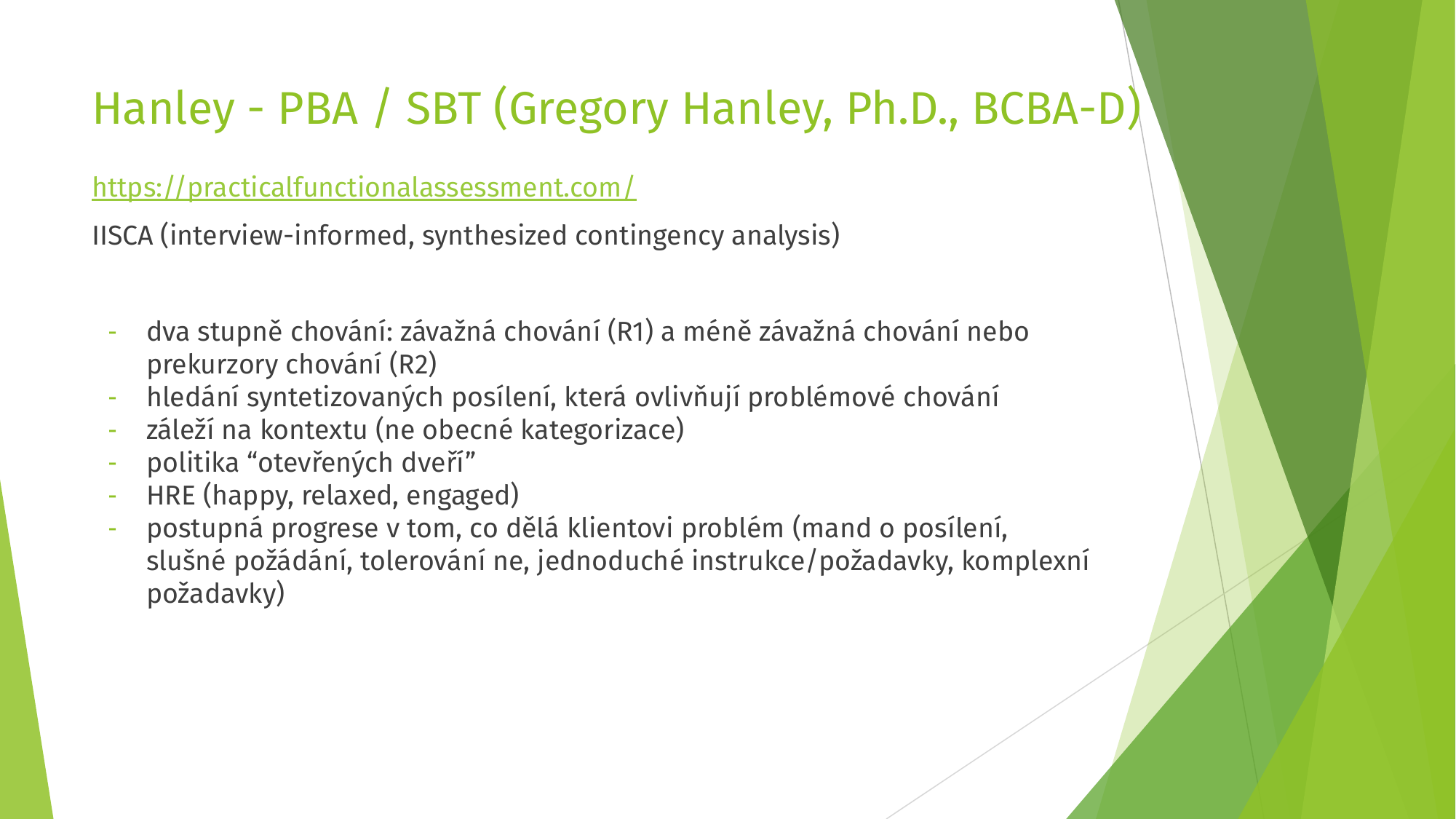

# Hanley - PBA / SBT (Gregory Hanley, Ph.D., BCBA-D)
https://practicalfunctionalassessment.com/
IISCA (interview-informed, synthesized contingency analysis)

dva stupně chování: závažná chování (R1) a méně závažná chování nebo prekurzory chování (R2)
hledání syntetizovaných posílení, která ovlivňují problémové chování
záleží na kontextu (ne obecné kategorizace)
politika “otevřených dveří”
HRE (happy, relaxed, engaged)
postupná progrese v tom, co dělá klientovi problém (mand o posílení, slušné požádání, tolerování ne, jednoduché instrukce/požadavky, komplexní požadavky)